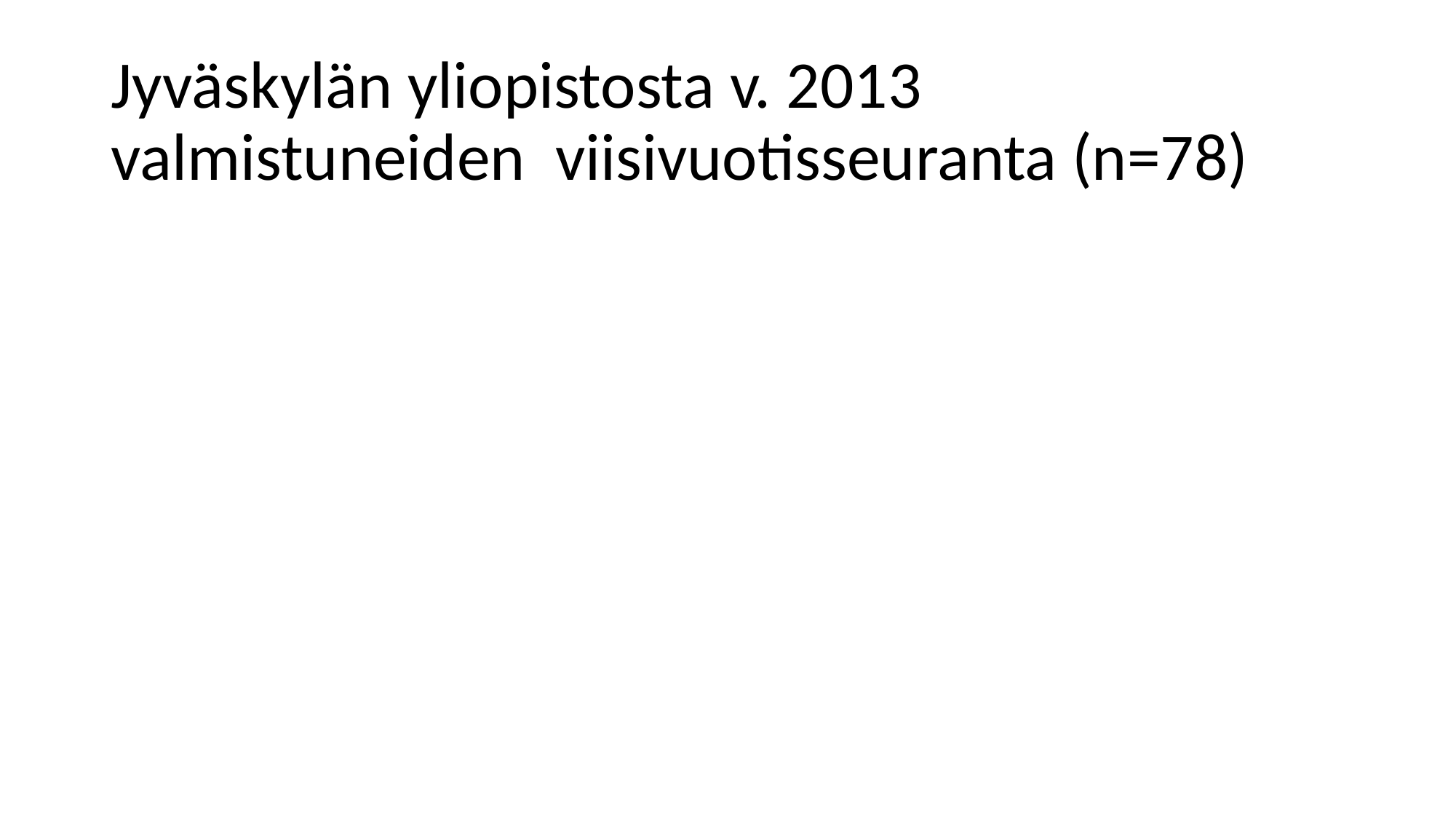

# Jyväskylän yliopistosta v. 2013 valmistuneiden  viisivuotisseuranta (n=78)